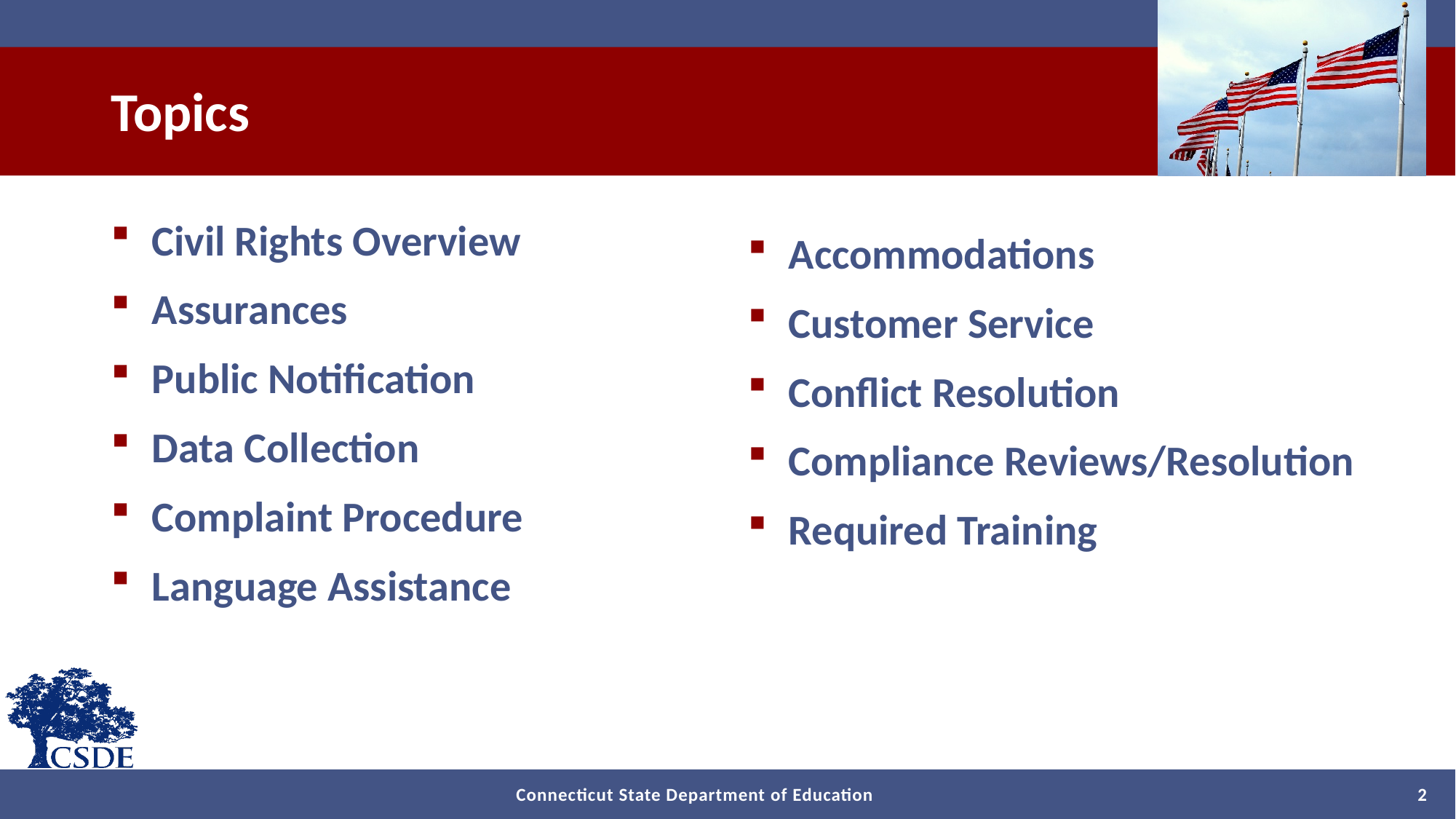

# Topics
Civil Rights Overview
Assurances
Public Notification
Data Collection
Complaint Procedure
Language Assistance

Accommodations
Customer Service
Conflict Resolution
Compliance Reviews/Resolution
Required Training

2
Connecticut State Department of Education